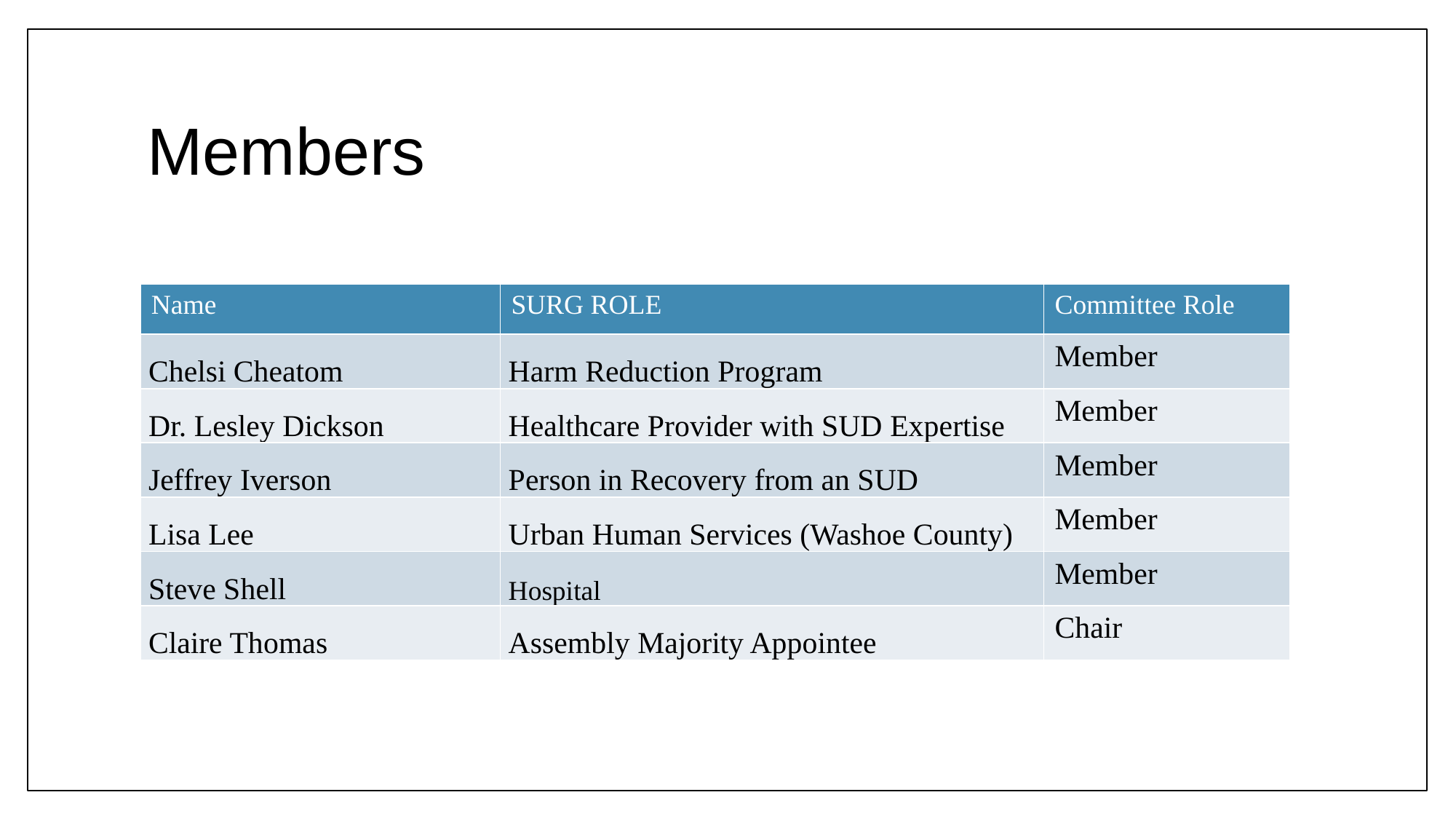

# Members
| Name | SURG ROLE | Committee Role |
| --- | --- | --- |
| Chelsi Cheatom | Harm Reduction Program | Member |
| Dr. Lesley Dickson | Healthcare Provider with SUD Expertise | Member |
| Jeffrey Iverson | Person in Recovery from an SUD | Member |
| Lisa Lee | Urban Human Services (Washoe County) | Member |
| Steve Shell | Hospital | Member |
| Claire Thomas | Assembly Majority Appointee | Chair |